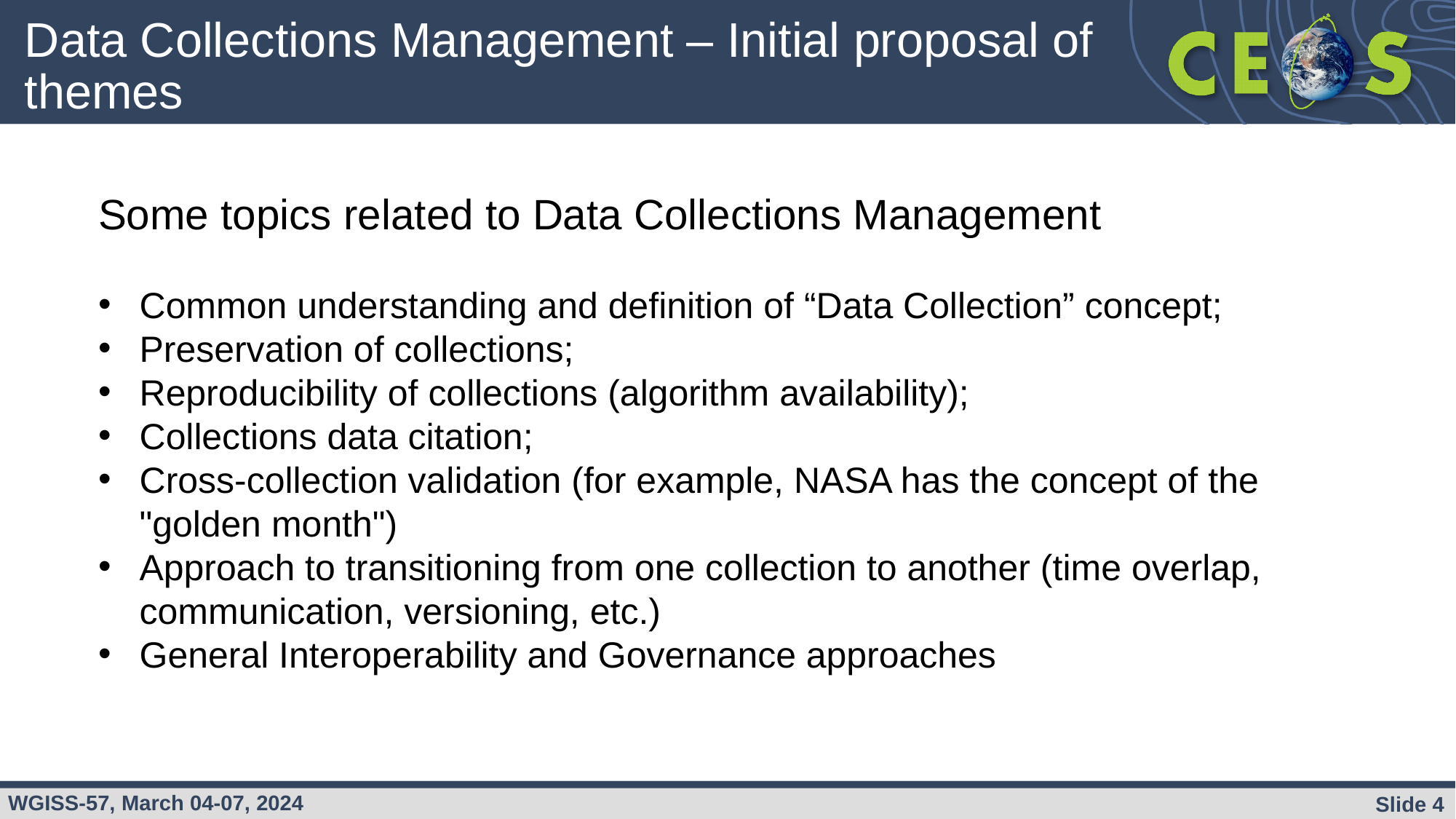

# Data Collections Management – Initial proposal of themes
Some topics related to Data Collections Management

Common understanding and definition of “Data Collection” concept;
Preservation of collections;
Reproducibility of collections (algorithm availability);
Collections data citation;
Cross-collection validation (for example, NASA has the concept of the "golden month")
Approach to transitioning from one collection to another (time overlap, communication, versioning, etc.)
General Interoperability and Governance approaches